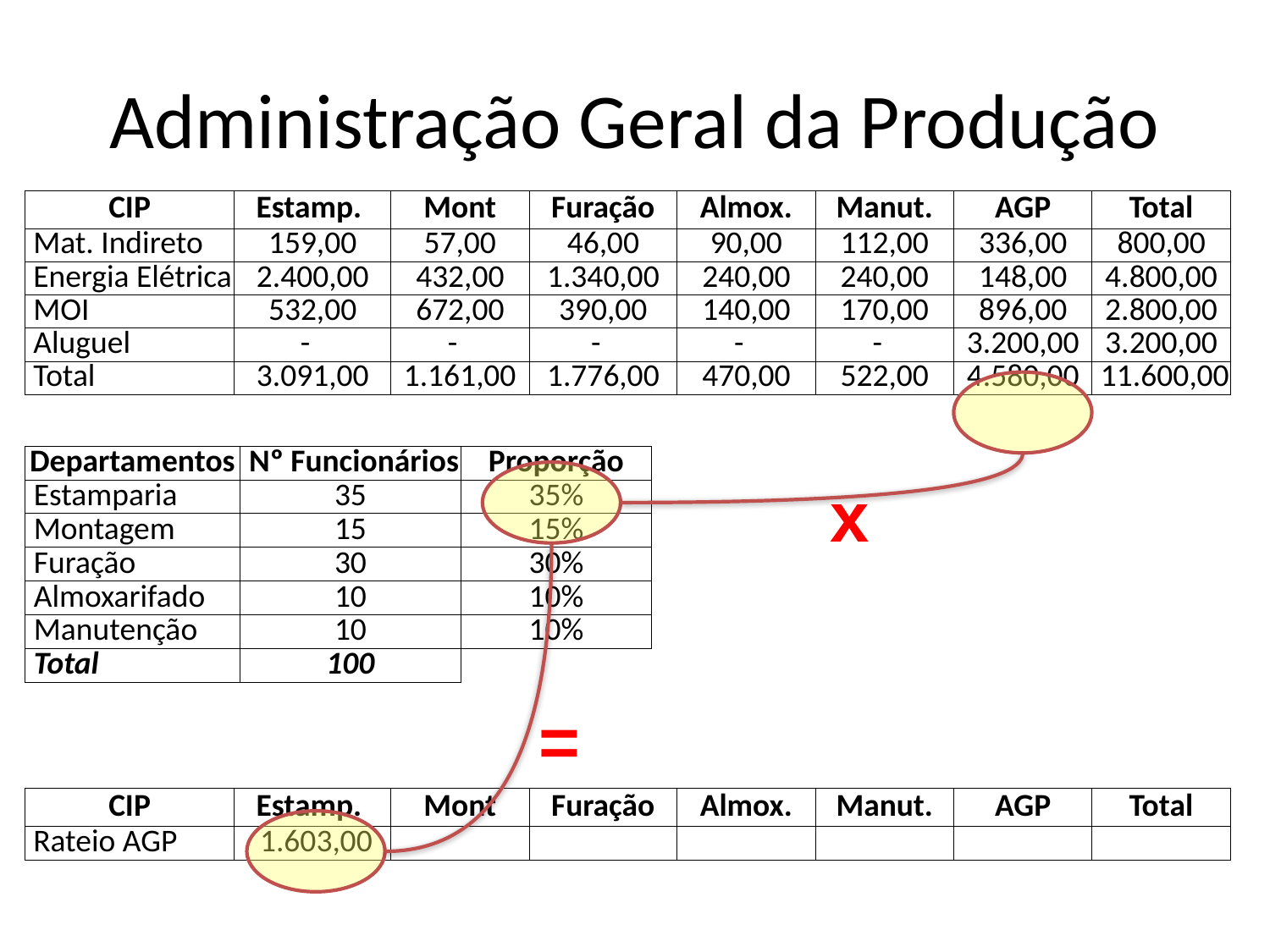

# Administração Geral da Produção
| CIP | Estamp. | Mont | Furação | Almox. | Manut. | AGP | Total |
| --- | --- | --- | --- | --- | --- | --- | --- |
| Mat. Indireto | 159,00 | 57,00 | 46,00 | 90,00 | 112,00 | 336,00 | 800,00 |
| Energia Elétrica | 2.400,00 | 432,00 | 1.340,00 | 240,00 | 240,00 | 148,00 | 4.800,00 |
| MOI | 532,00 | 672,00 | 390,00 | 140,00 | 170,00 | 896,00 | 2.800,00 |
| Aluguel | - | - | - | - | - | 3.200,00 | 3.200,00 |
| Total | 3.091,00 | 1.161,00 | 1.776,00 | 470,00 | 522,00 | 4.580,00 | 11.600,00 |

| Departamentos | Nº Funcionários | Proporção |
| --- | --- | --- |
| Estamparia | 35 | 35% |
| Montagem | 15 | 15% |
| Furação | 30 | 30% |
| Almoxarifado | 10 | 10% |
| Manutenção | 10 | 10% |
| Total | 100 |  |

x
=
| CIP | Estamp. | Mont | Furação | Almox. | Manut. | AGP | Total |
| --- | --- | --- | --- | --- | --- | --- | --- |
| Rateio AGP | 1.603,00 |  |  |  |  |  |  |